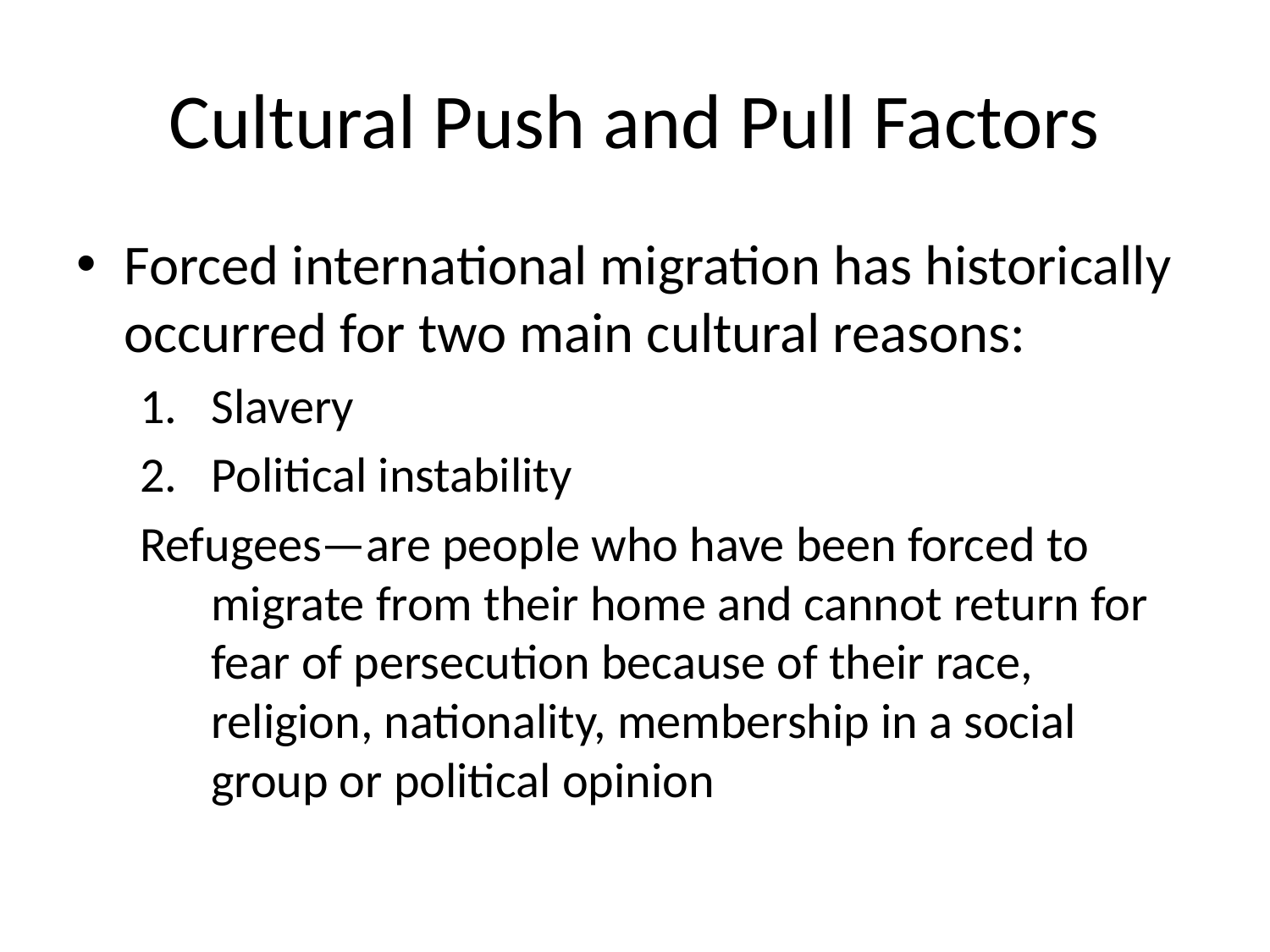

# Cultural Push and Pull Factors
Forced international migration has historically occurred for two main cultural reasons:
Slavery
Political instability
Refugees—are people who have been forced to migrate from their home and cannot return for fear of persecution because of their race, religion, nationality, membership in a social group or political opinion